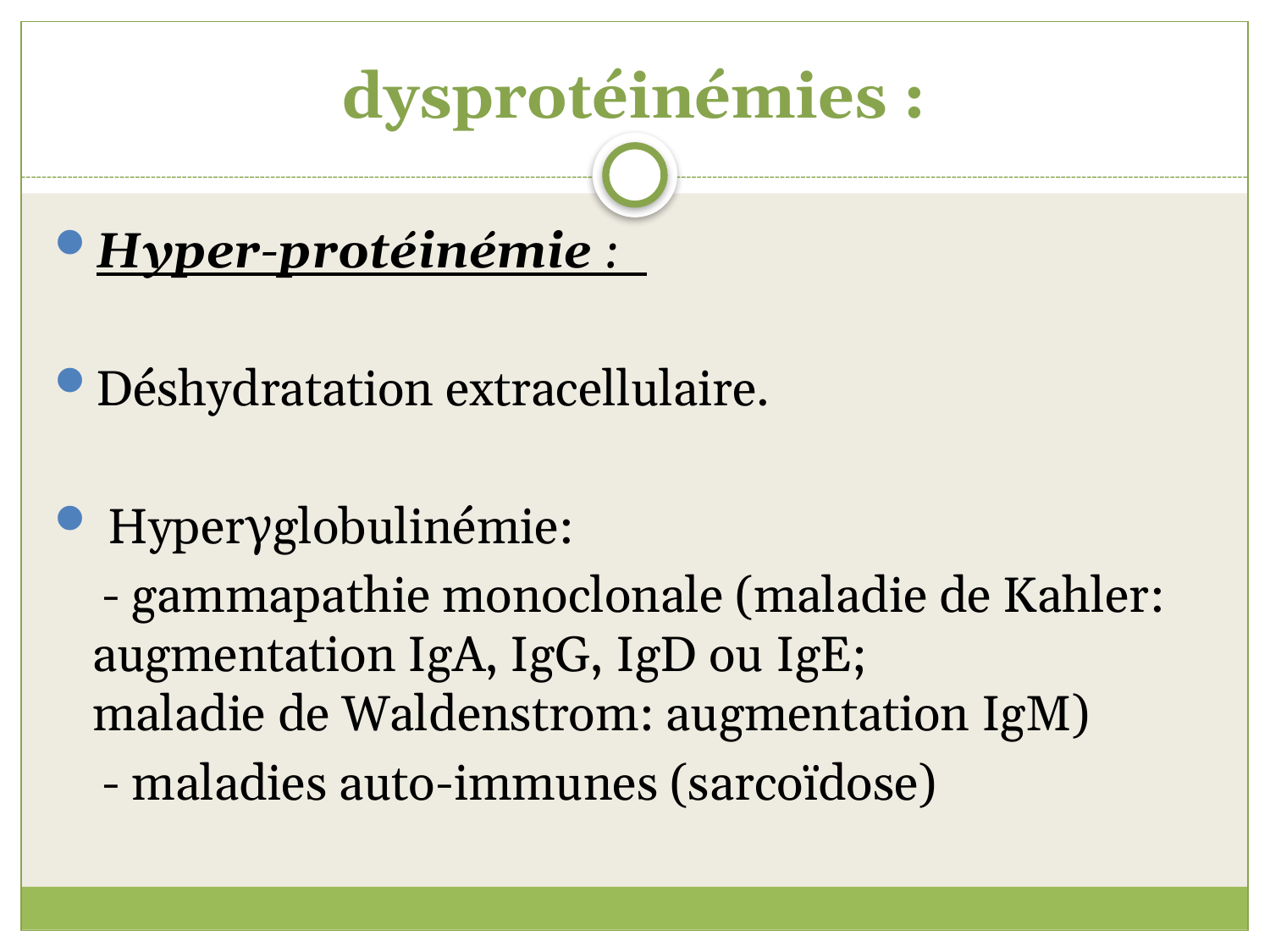

# dysprotéinémies :
Hyper-protéinémie :

Déshydratation extracellulaire.

 Hyperγglobulinémie:
    - gammapathie monoclonale (maladie de Kahler: augmentation IgA, IgG, IgD ou IgE;
maladie de Waldenstrom: augmentation IgM)
    - maladies auto-immunes (sarcoïdose)